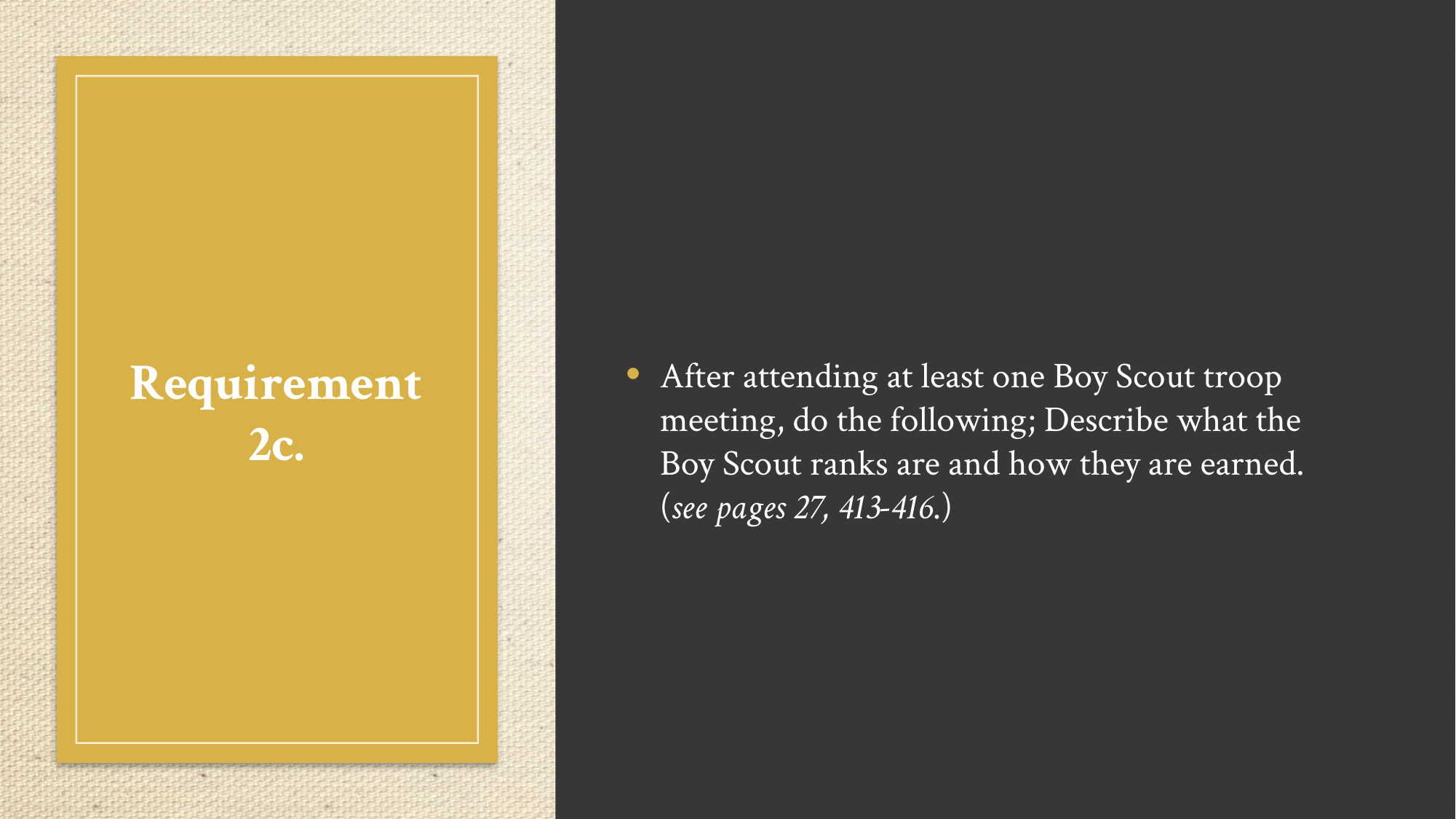

After attending at least one Boy Scout troop meeting, do the following; Describe what the Boy Scout ranks are and how they are earned. (see pages 27, 413-416.)

# Requirement 2c.